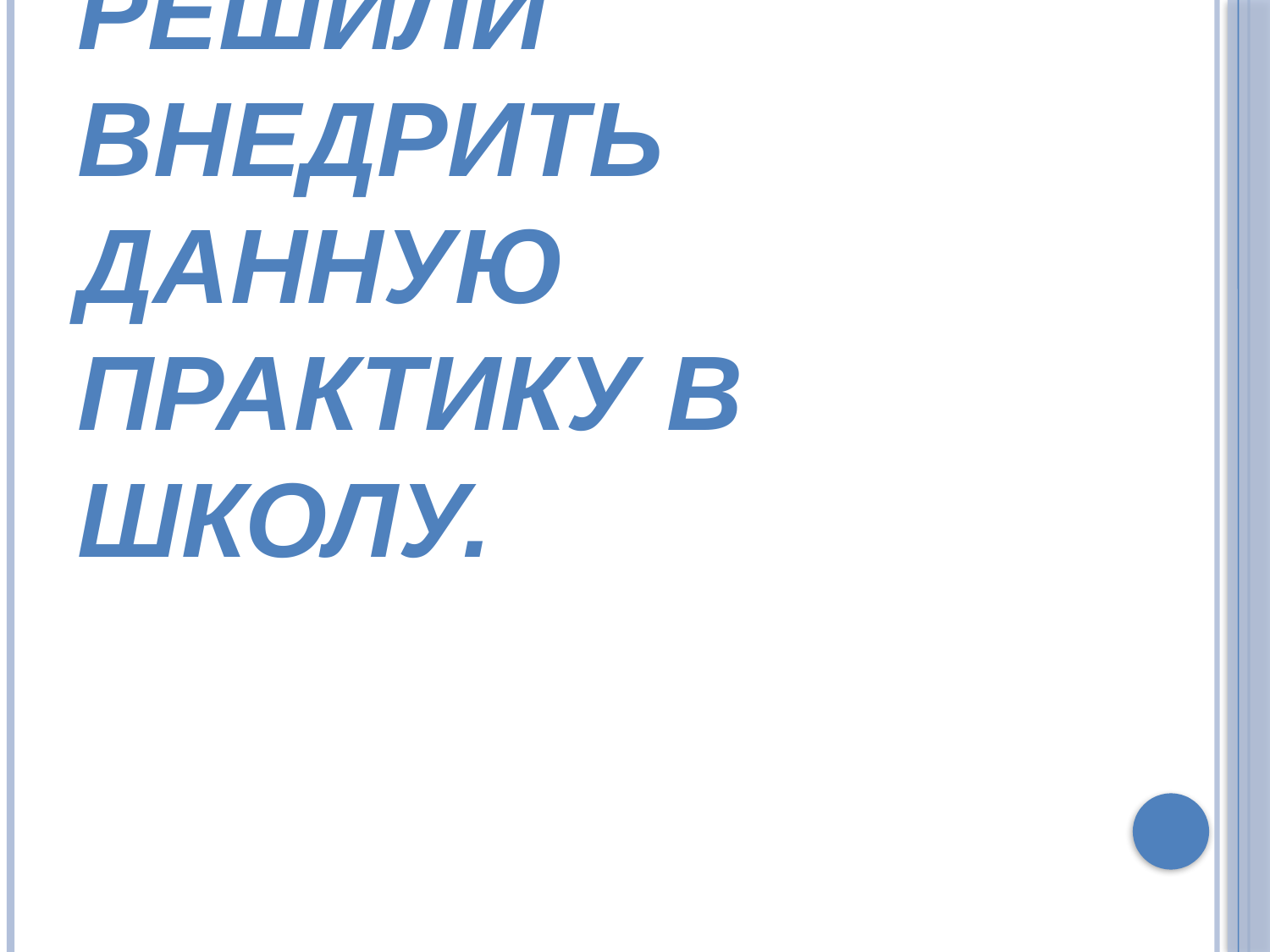

# Поэтому мы решили внедрить данную практику в школу.